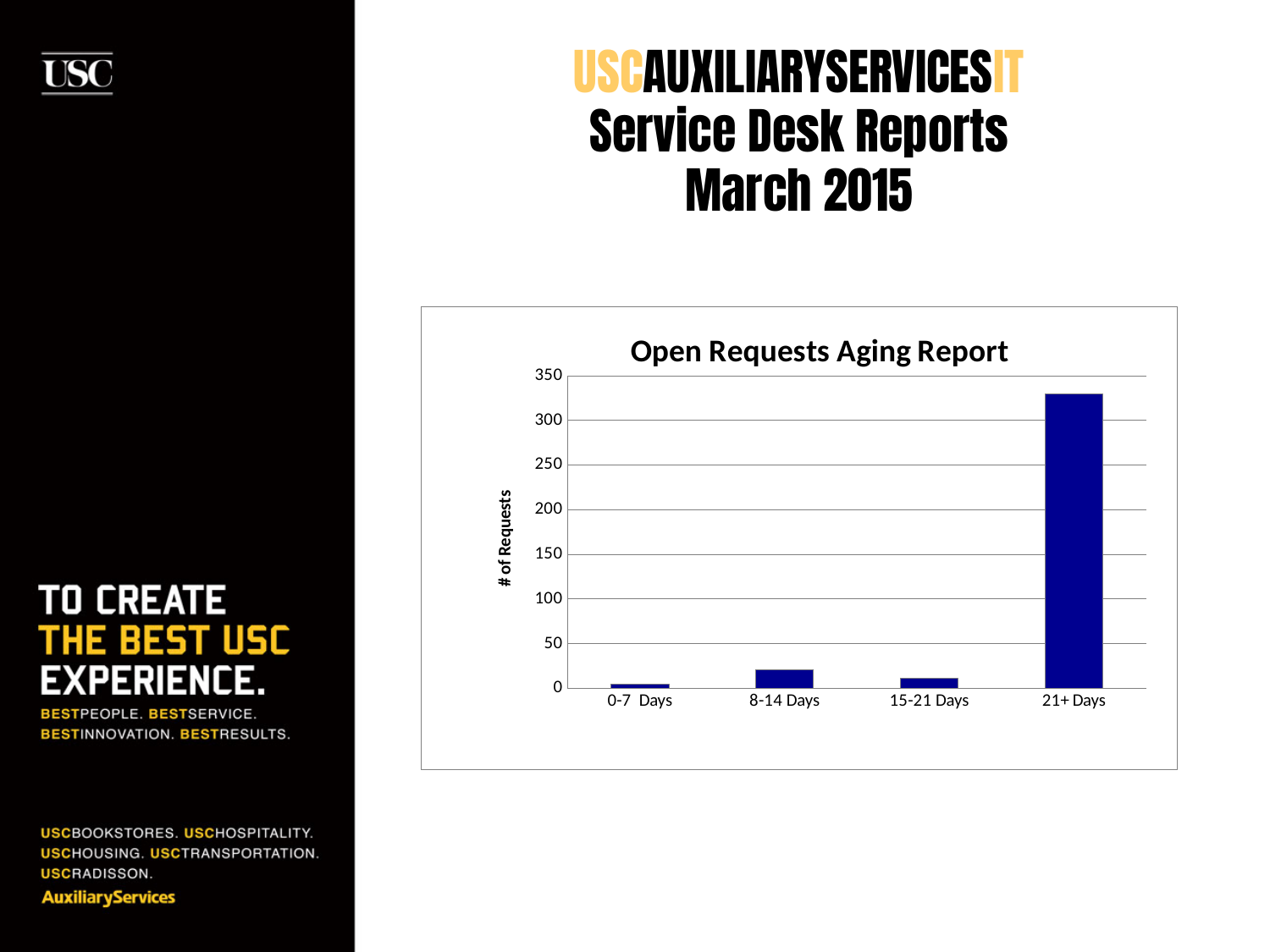

USCAUXILIARYSERVICESIT
Service Desk Reports
March 2015

### Chart: Open Requests Aging Report

| Category | # of requests |
|---|---|
| 0-7  Days | 5.0 |
| 8-14 Days | 21.0 |
| 15-21 Days | 11.0 |
| 21+ Days | 330.0 |